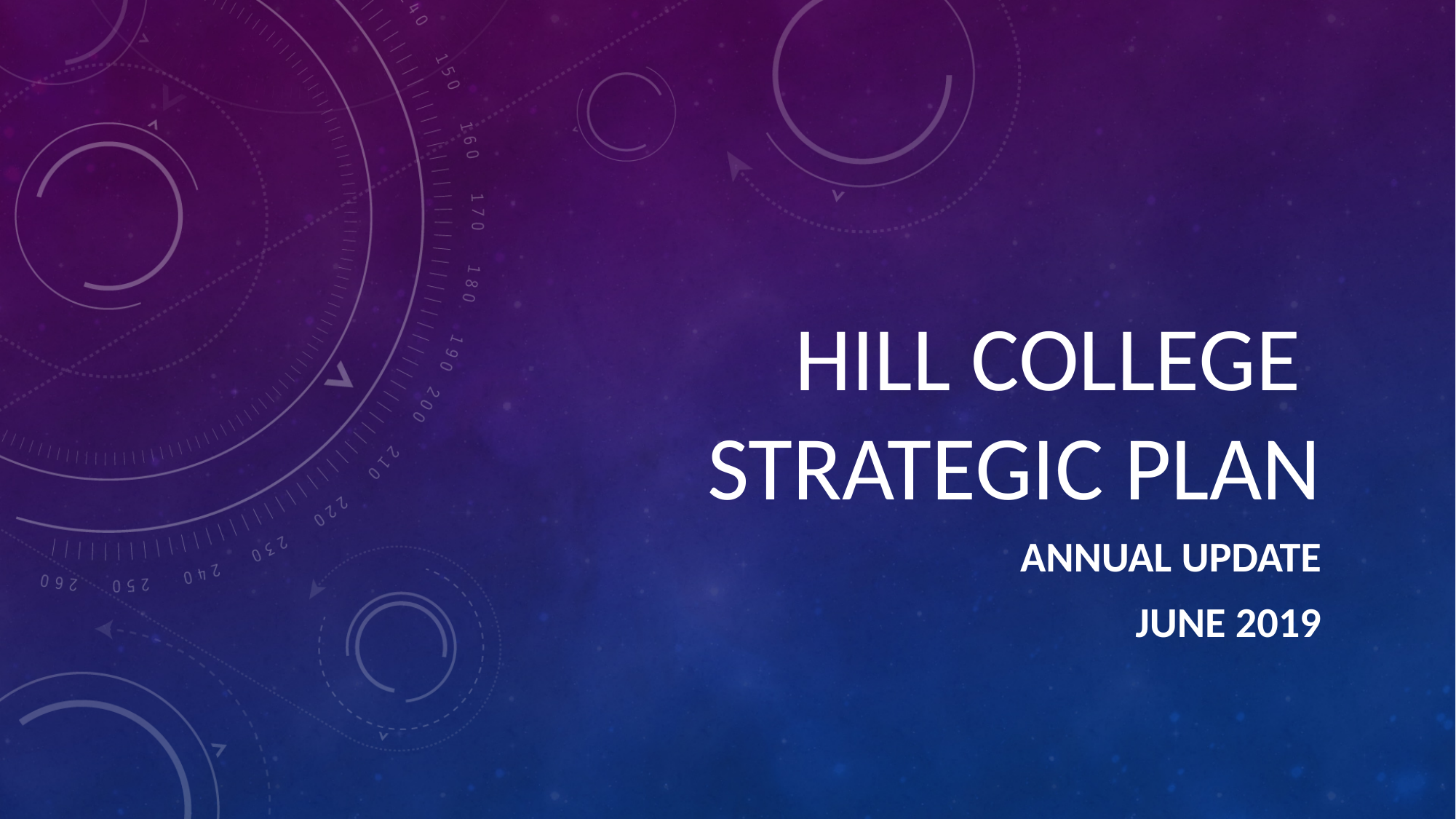

# Hill College Strategic Plan
Annual Update
June 2019